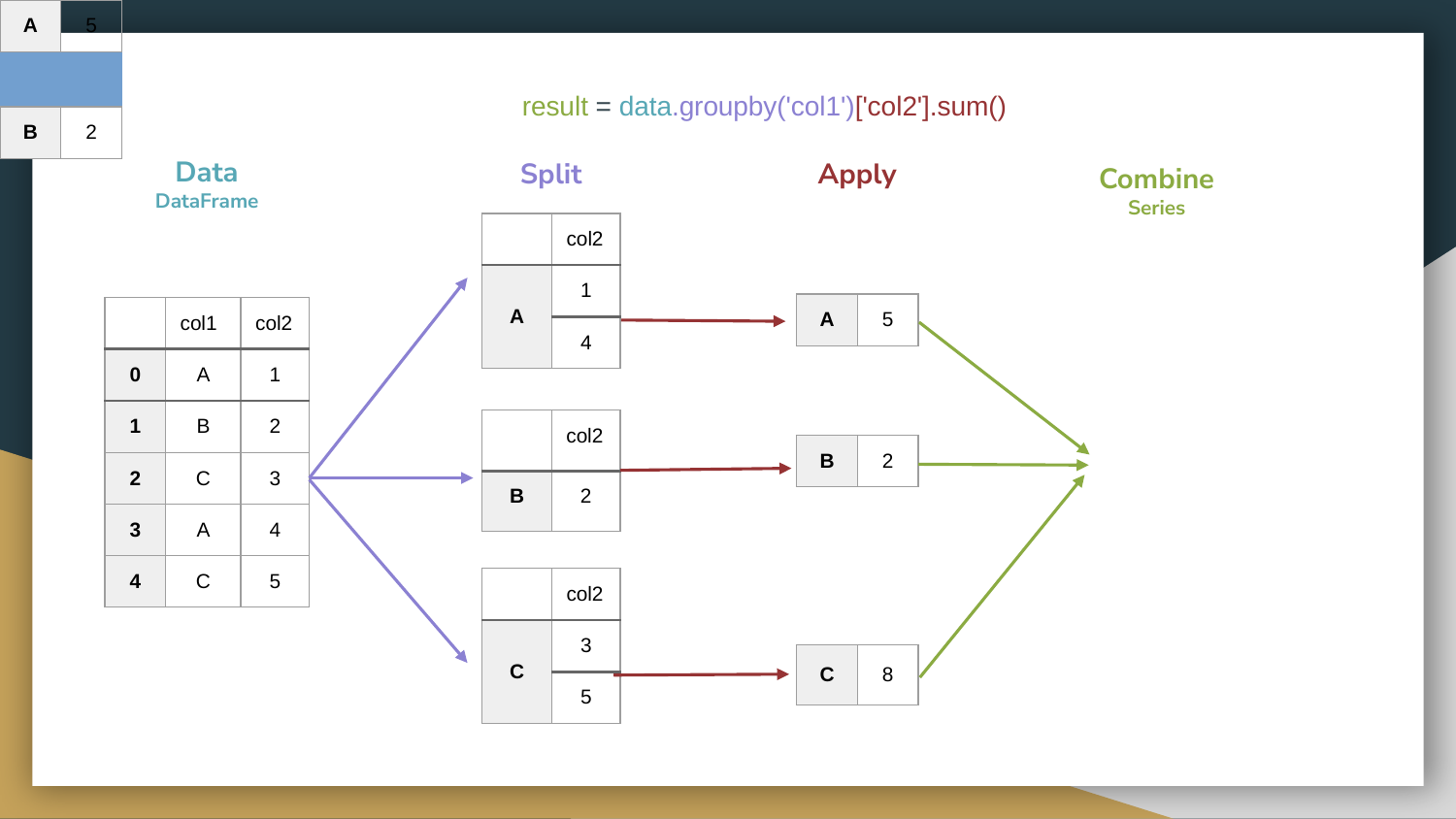

result = data.groupby('col1')['col2'].sum()
Split
Apply
Data
DataFrame
Combine
Series
|  | col2 |
| --- | --- |
| A | 1 |
|  | 4 |
| A | 5 |
| --- | --- |
|  |  |
|  | col1 | col2 |
| --- | --- | --- |
| 0 | A | 1 |
| 1 | B | 2 |
| 2 | C | 3 |
| 3 | A | 4 |
| 4 | C | 5 |
| A | 5 |
| --- | --- |
|  |  |
| B | 2 |
| C | 8 |
|  | col2 |
| --- | --- |
| B | 2 |
| B | 2 |
| --- | --- |
|  |  |
|  | col2 |
| --- | --- |
| C | 3 |
|  | 5 |
| C | 8 |
| --- | --- |
|  |  |